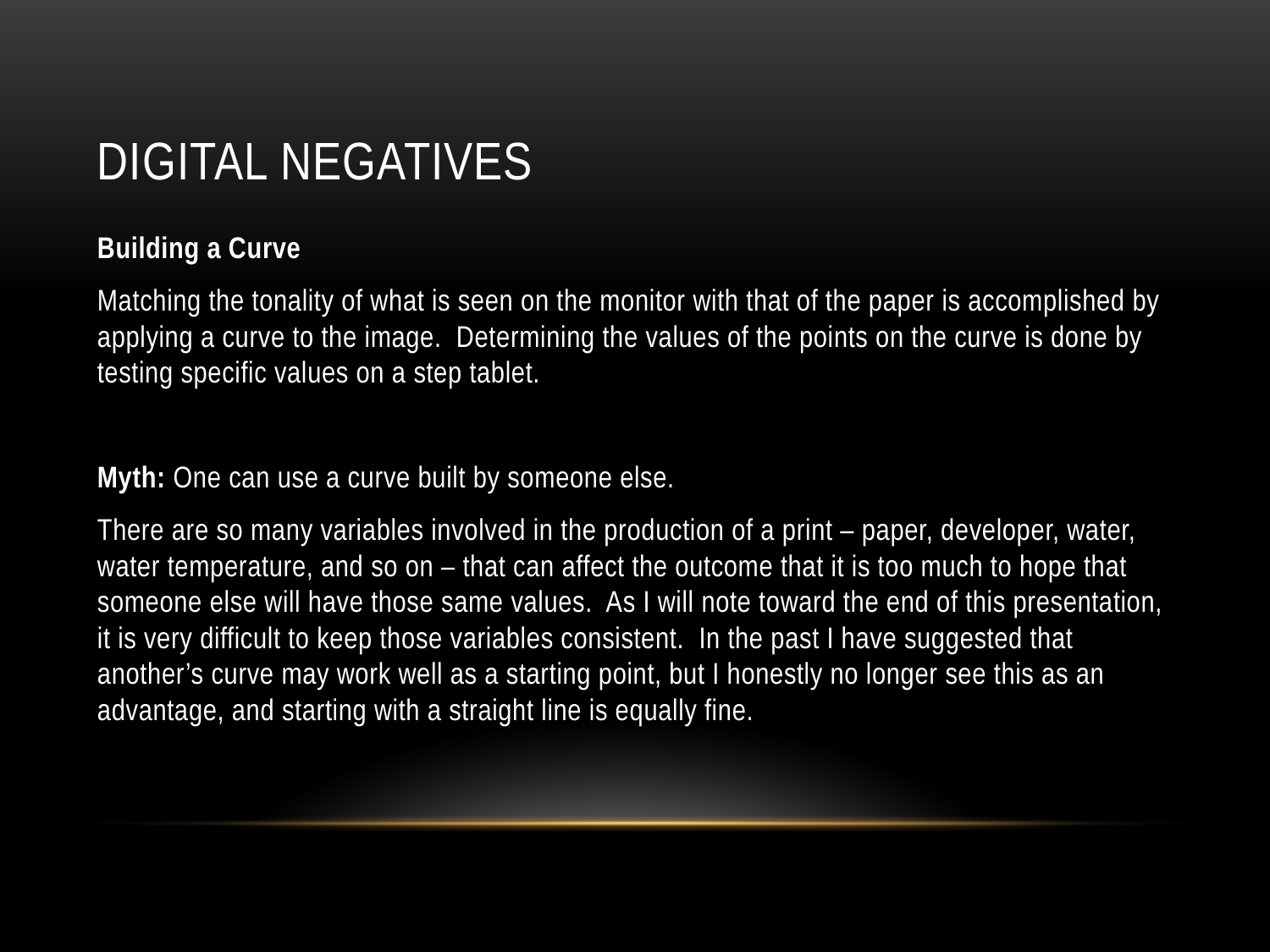

# Digital Negatives
Building a Curve
Matching the tonality of what is seen on the monitor with that of the paper is accomplished by applying a curve to the image.  Determining the values of the points on the curve is done by testing specific values on a step tablet.

Myth: One can use a curve built by someone else.
There are so many variables involved in the production of a print – paper, developer, water, water temperature, and so on – that can affect the outcome that it is too much to hope that someone else will have those same values.  As I will note toward the end of this presentation, it is very difficult to keep those variables consistent.  In the past I have suggested that another’s curve may work well as a starting point, but I honestly no longer see this as an advantage, and starting with a straight line is equally fine.